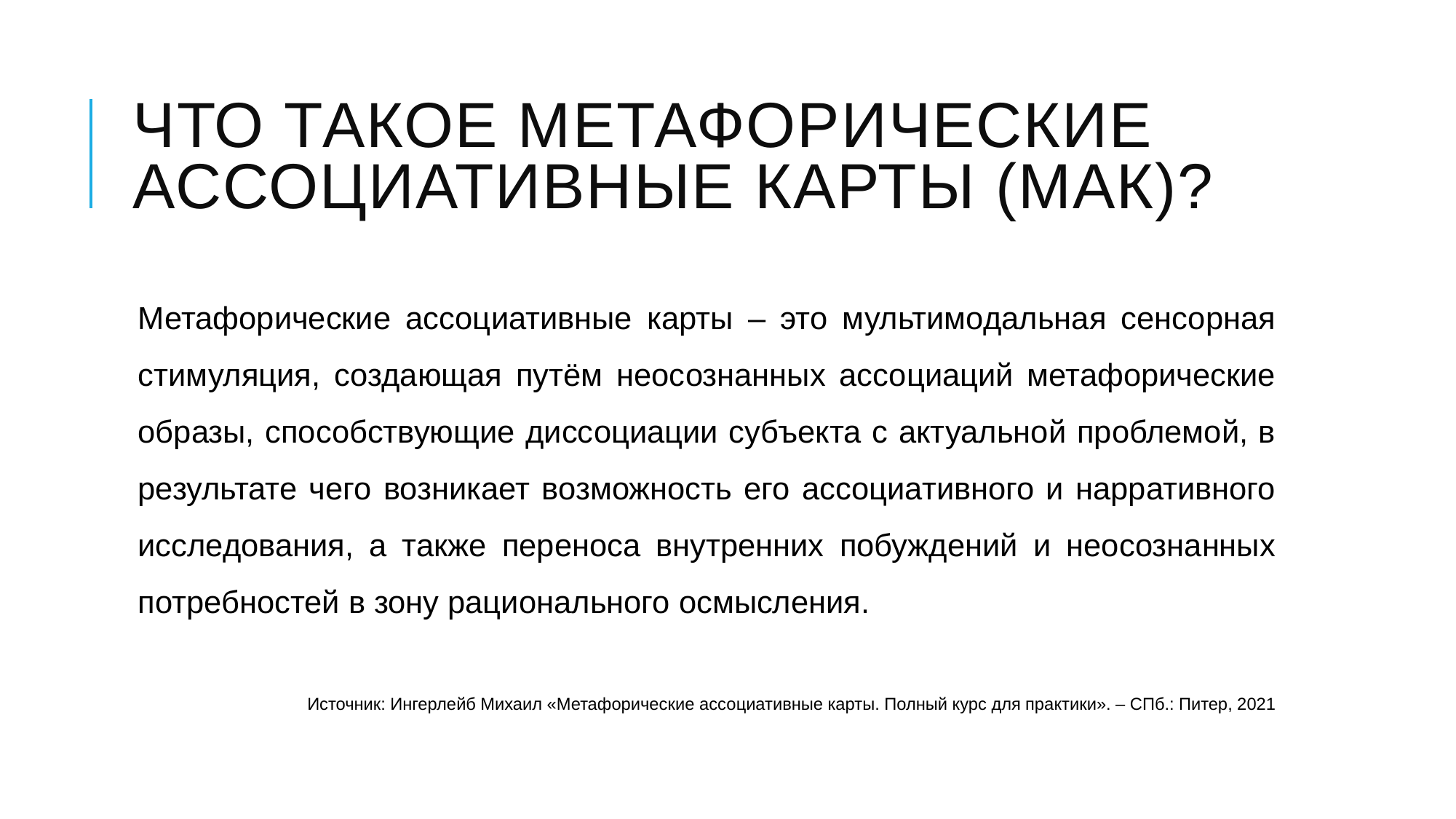

# Что такое метафорические ассоциативные карты (МАК)?
Метафорические ассоциативные карты – это мультимодальная сенсорная стимуляция, создающая путём неосознанных ассоциаций метафорические образы, способствующие диссоциации субъекта с актуальной проблемой, в результате чего возникает возможность его ассоциативного и нарративного исследования, а также переноса внутренних побуждений и неосознанных потребностей в зону рационального осмысления.

Источник: Ингерлейб Михаил «Метафорические ассоциативные карты. Полный курс для практики». – СПб.: Питер, 2021